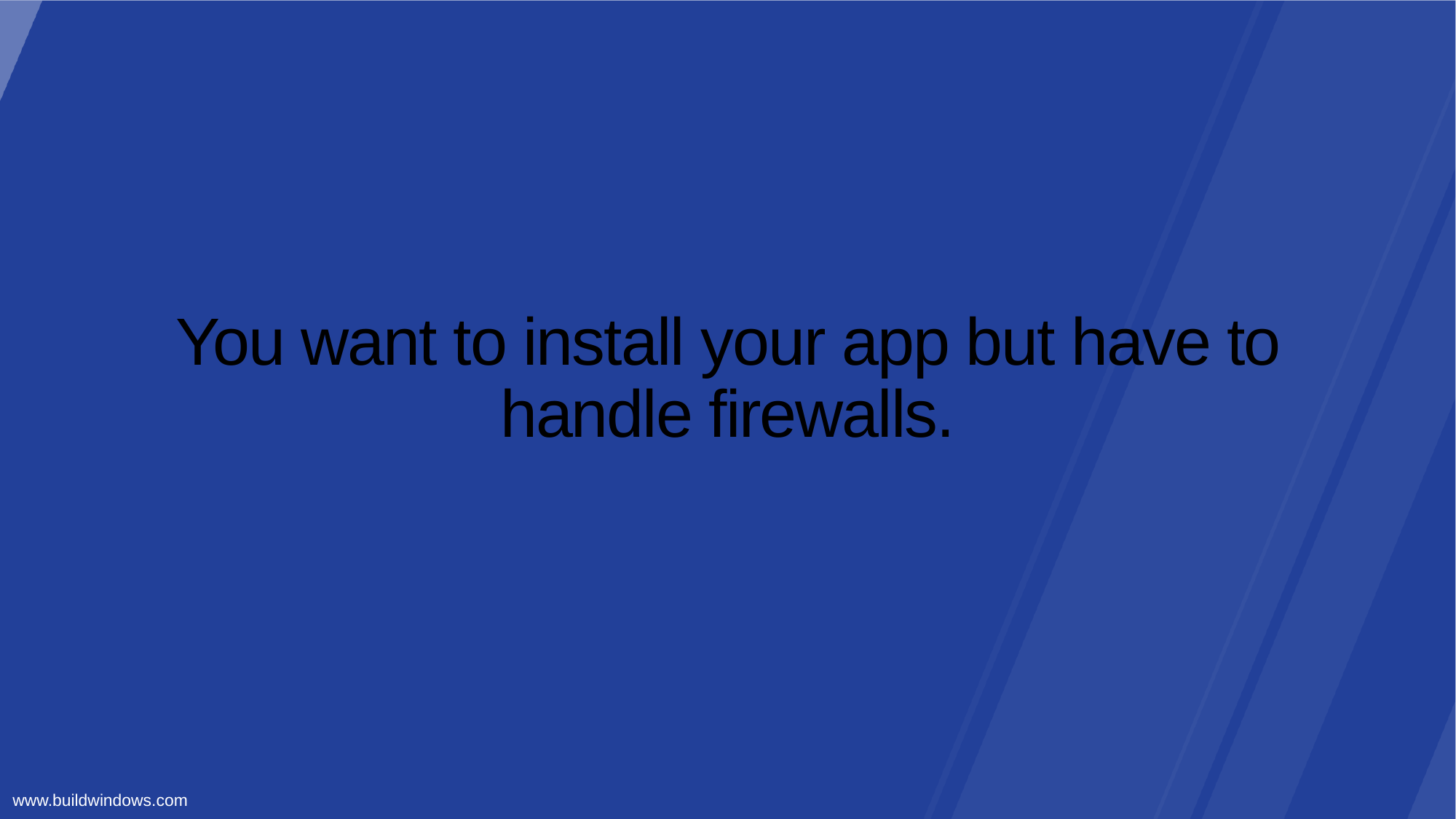

# You want to install your app but have to handle firewalls.